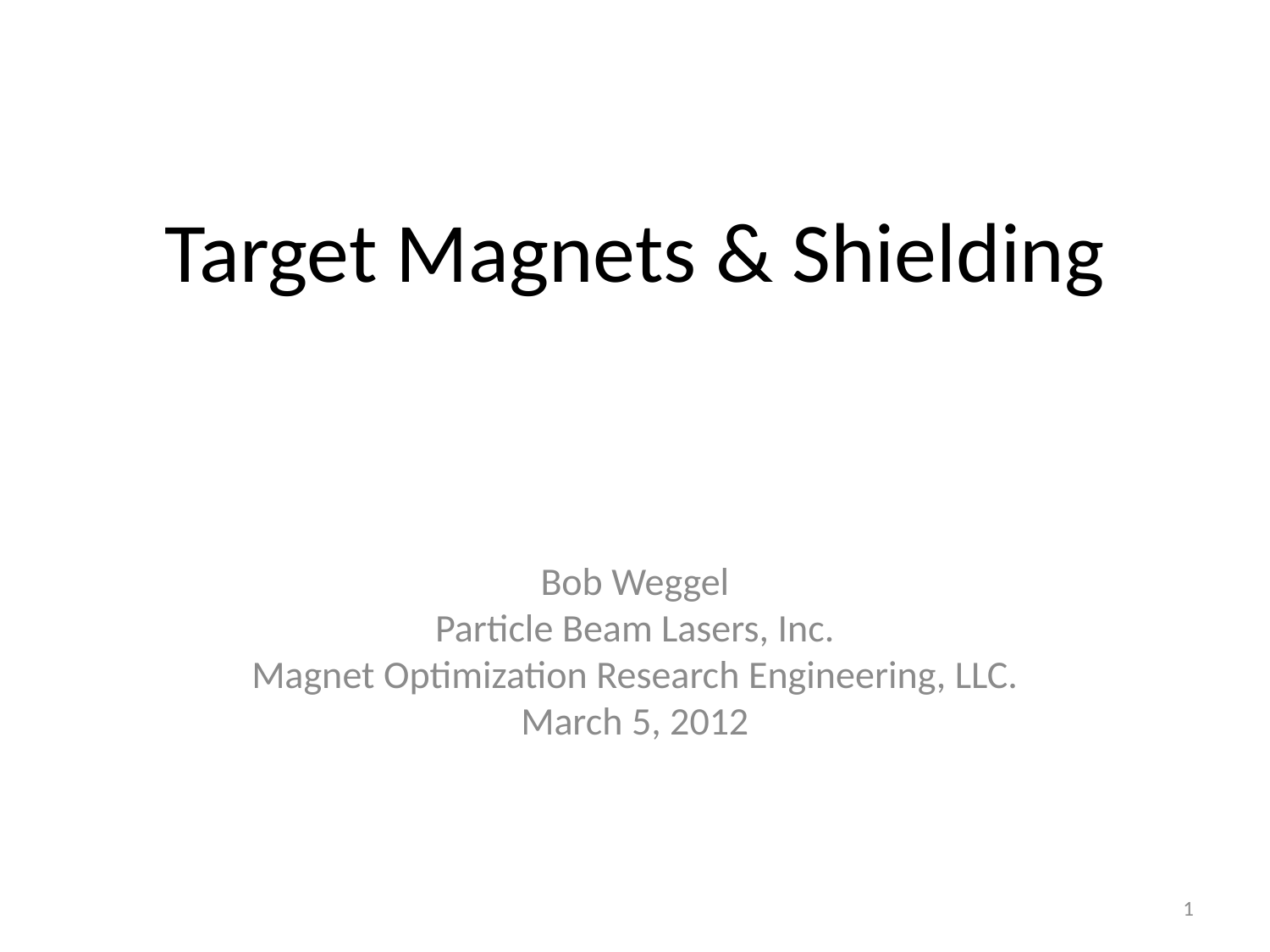

# Target Magnets & Shielding
Bob Weggel
Particle Beam Lasers, Inc.
Magnet Optimization Research Engineering, LLC.
March 5, 2012
1